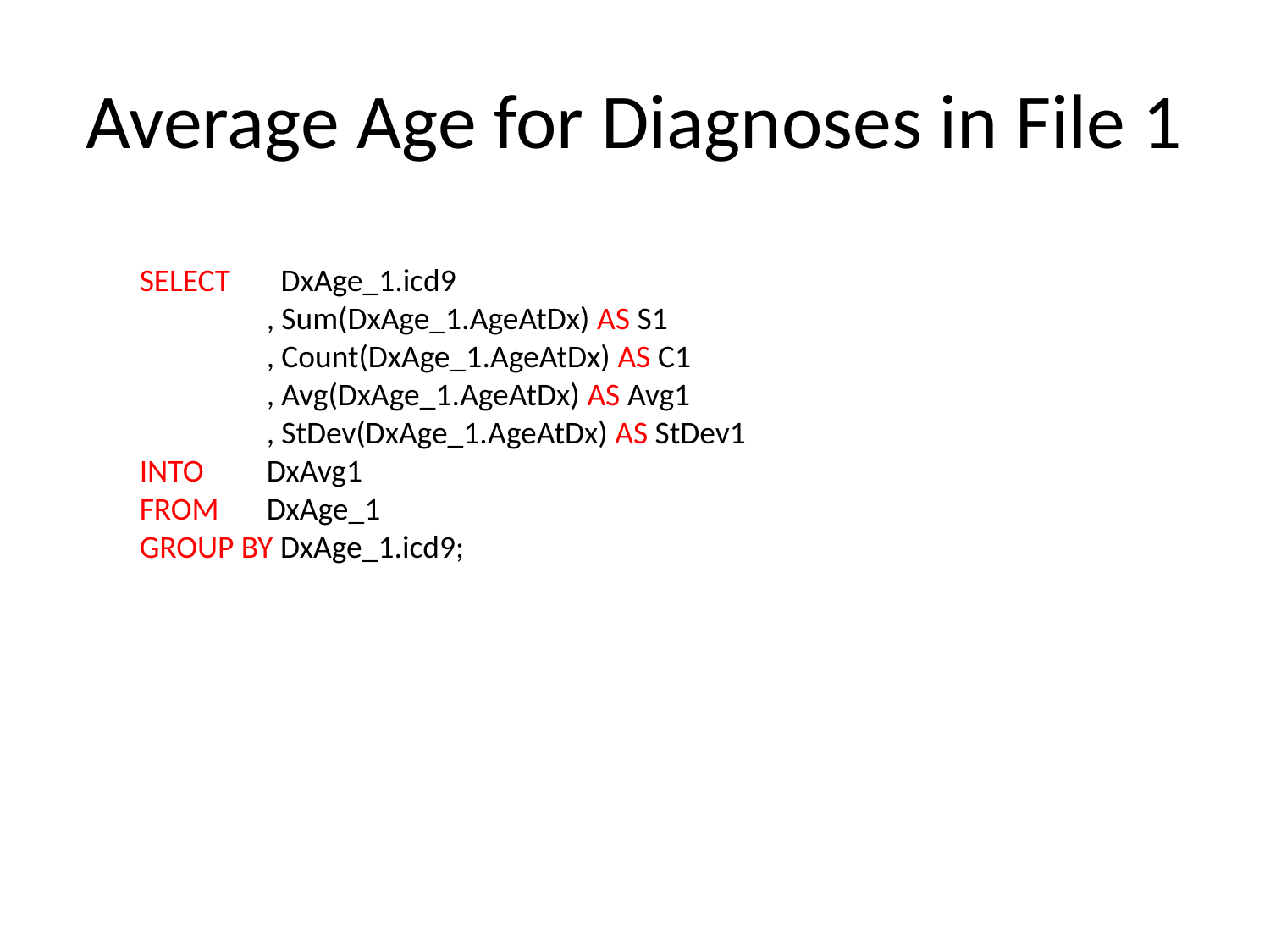

# Average Age for Diagnoses in File 1
SELECT 	  DxAge_1.icd9
	, Sum(DxAge_1.AgeAtDx) AS S1
	, Count(DxAge_1.AgeAtDx) AS C1
	, Avg(DxAge_1.AgeAtDx) AS Avg1
	, StDev(DxAge_1.AgeAtDx) AS StDev1
INTO 	DxAvg1
FROM 	DxAge_1
GROUP BY DxAge_1.icd9;